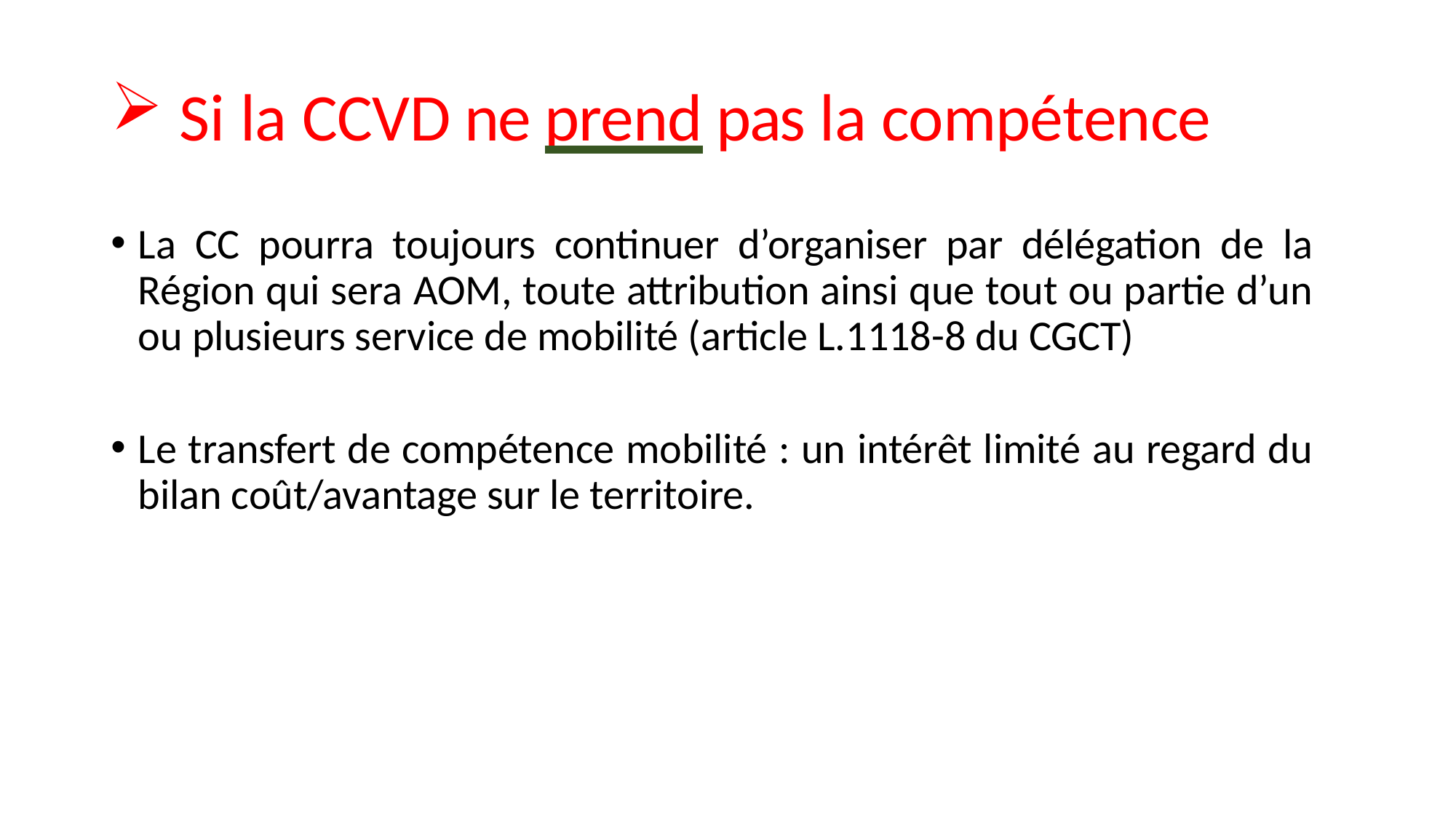

Si la CCVD ne prend pas la compétence
La CC pourra toujours continuer d’organiser par délégation de la Région qui sera AOM, toute attribution ainsi que tout ou partie d’un ou plusieurs service de mobilité (article L.1118-8 du CGCT)
Le transfert de compétence mobilité : un intérêt limité au regard du bilan coût/avantage sur le territoire.